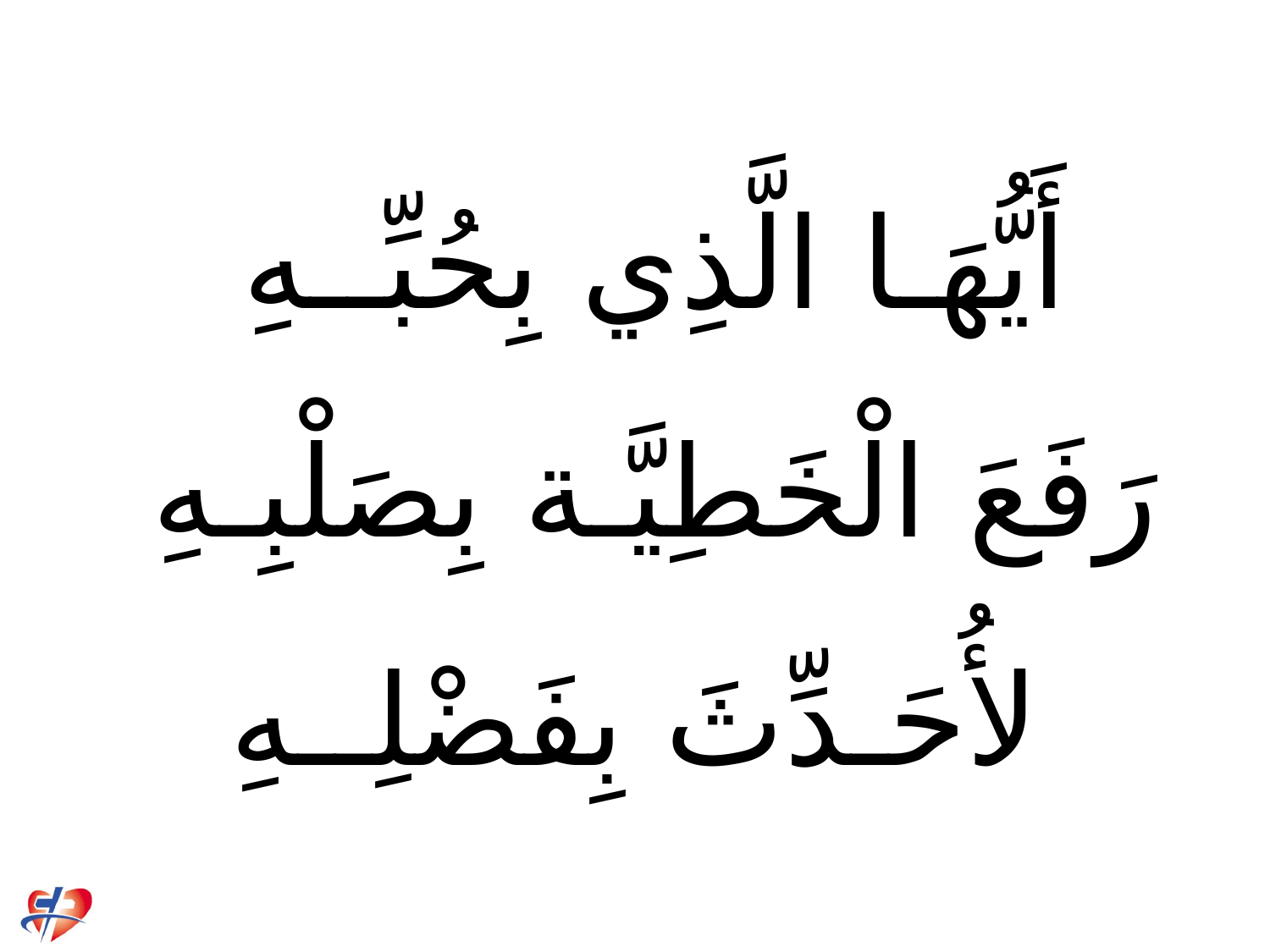

# أَيُّهَـا الَّذِي بِحُبِّــهِ رَفَعَ الْخَطِيَّـة بِصَلْبِـهِ لأُحَـدِّثَ بِفَضْلِــهِ